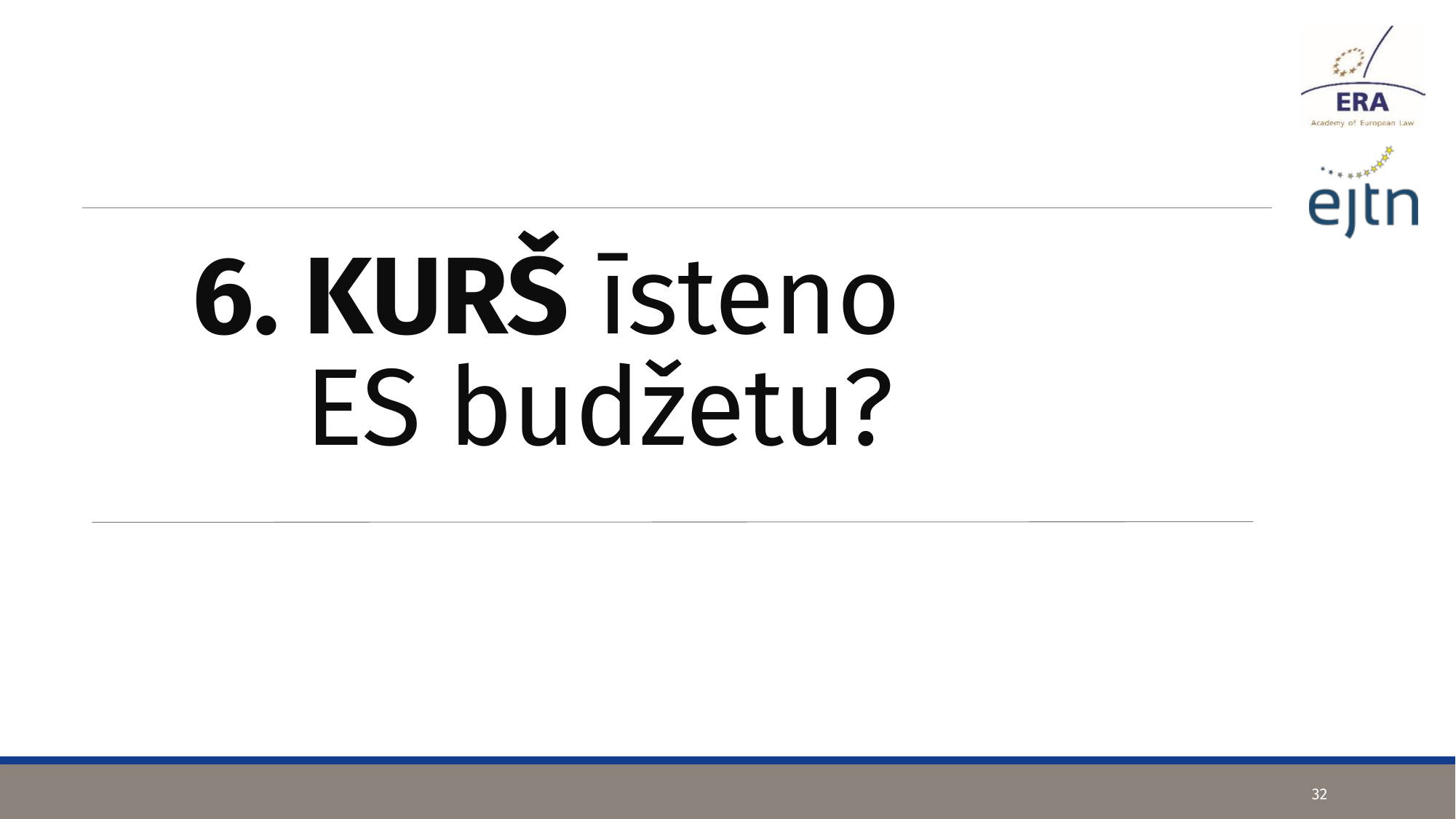

# 6. KURŠ īsteno ES budžetu?

32